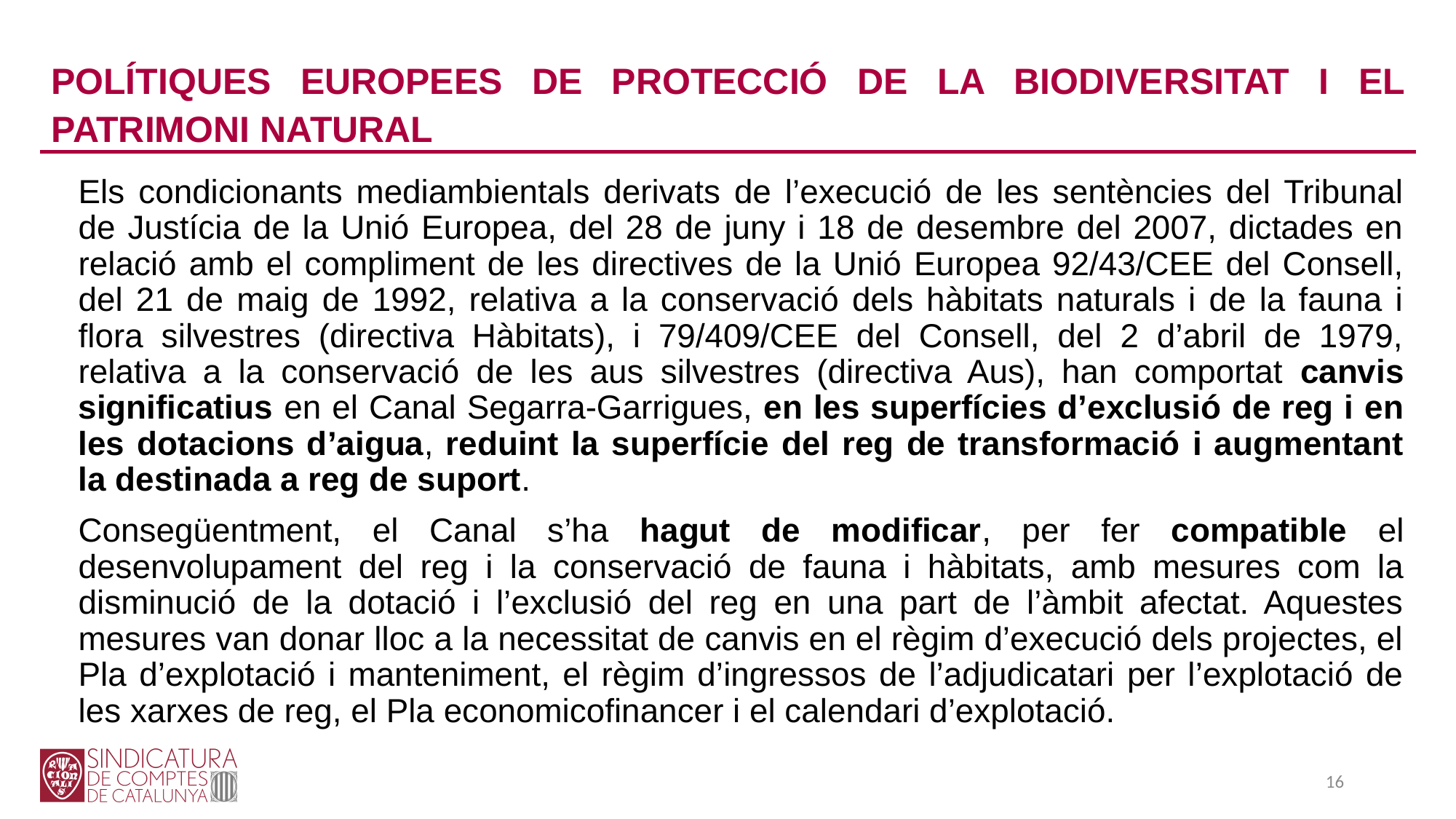

# POLÍTIQUES EUROPEES DE PROTECCIÓ DE LA BIODIVERSITAT I EL PATRIMONI NATURAL
Els condicionants mediambientals derivats de l’execució de les sentències del Tribunal de Justícia de la Unió Europea, del 28 de juny i 18 de desembre del 2007, dictades en relació amb el compliment de les directives de la Unió Europea 92/43/CEE del Consell, del 21 de maig de 1992, relativa a la conservació dels hàbitats naturals i de la fauna i flora silvestres (directiva Hàbitats), i 79/409/CEE del Consell, del 2 d’abril de 1979, relativa a la conservació de les aus silvestres (directiva Aus), han comportat canvis significatius en el Canal Segarra-Garrigues, en les superfícies d’exclusió de reg i en les dotacions d’aigua, reduint la superfície del reg de transformació i augmentant la destinada a reg de suport.
Consegüentment, el Canal s’ha hagut de modificar, per fer compatible el desenvolupament del reg i la con­ser­vació de fauna i hàbitats, amb mesures com la disminució de la dotació i l’exclusió del reg en una part de l’àmbit afectat. Aquestes mesures van donar lloc a la necessitat de canvis en el règim d’execució dels projectes, el Pla d’explotació i manteniment, el règim d’ingressos de l’adjudicatari per l’explotació de les xarxes de reg, el Pla economicofinancer i el calendari d’explotació.

16